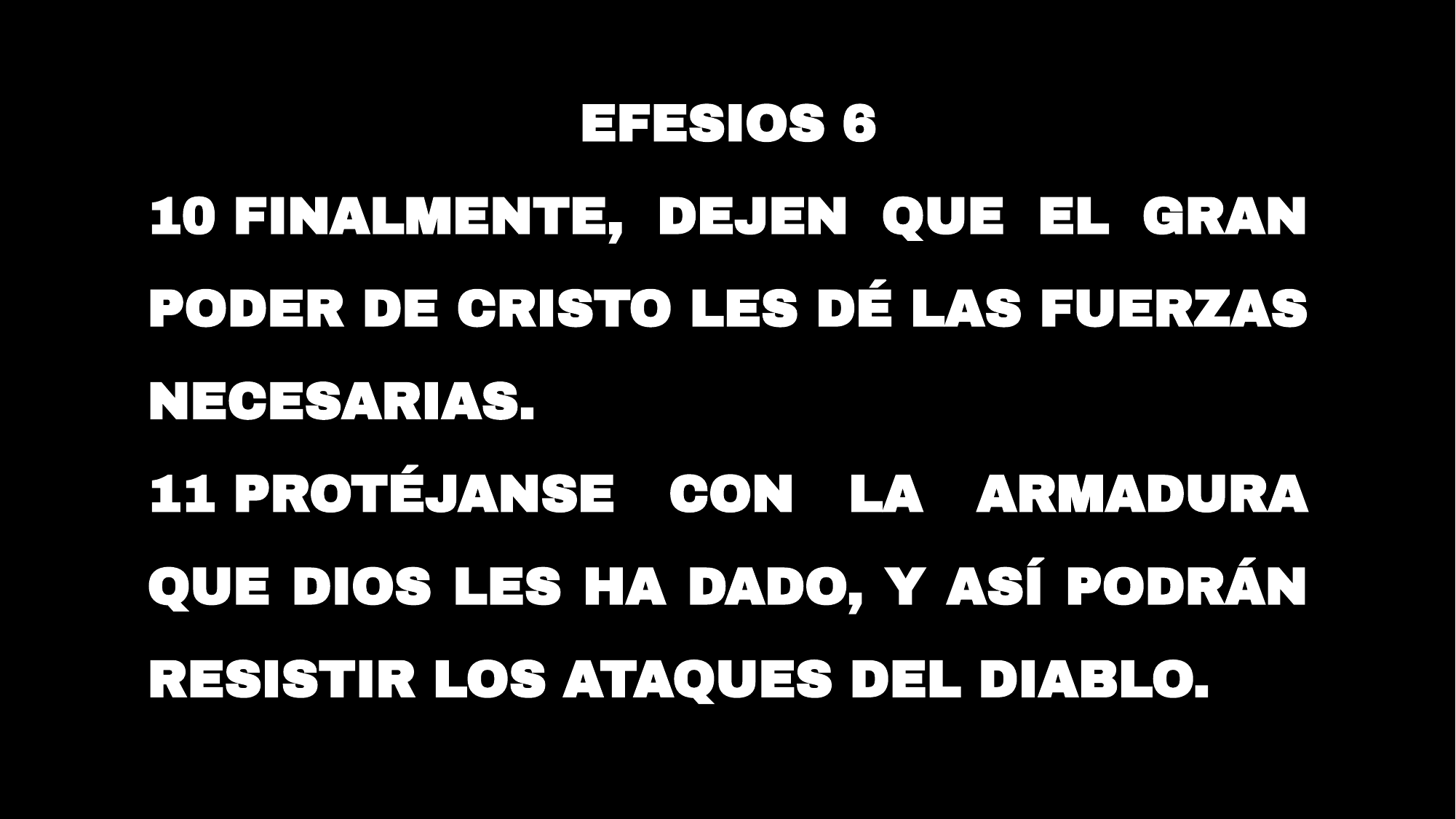

# eFESIOS 6
10 Finalmente, dejen que el gran poder de Cristo les dé las fuerzas necesarias.
11 Protéjanse con la armadura que Dios les ha dado, y así podrán resistir los ataques del diablo.